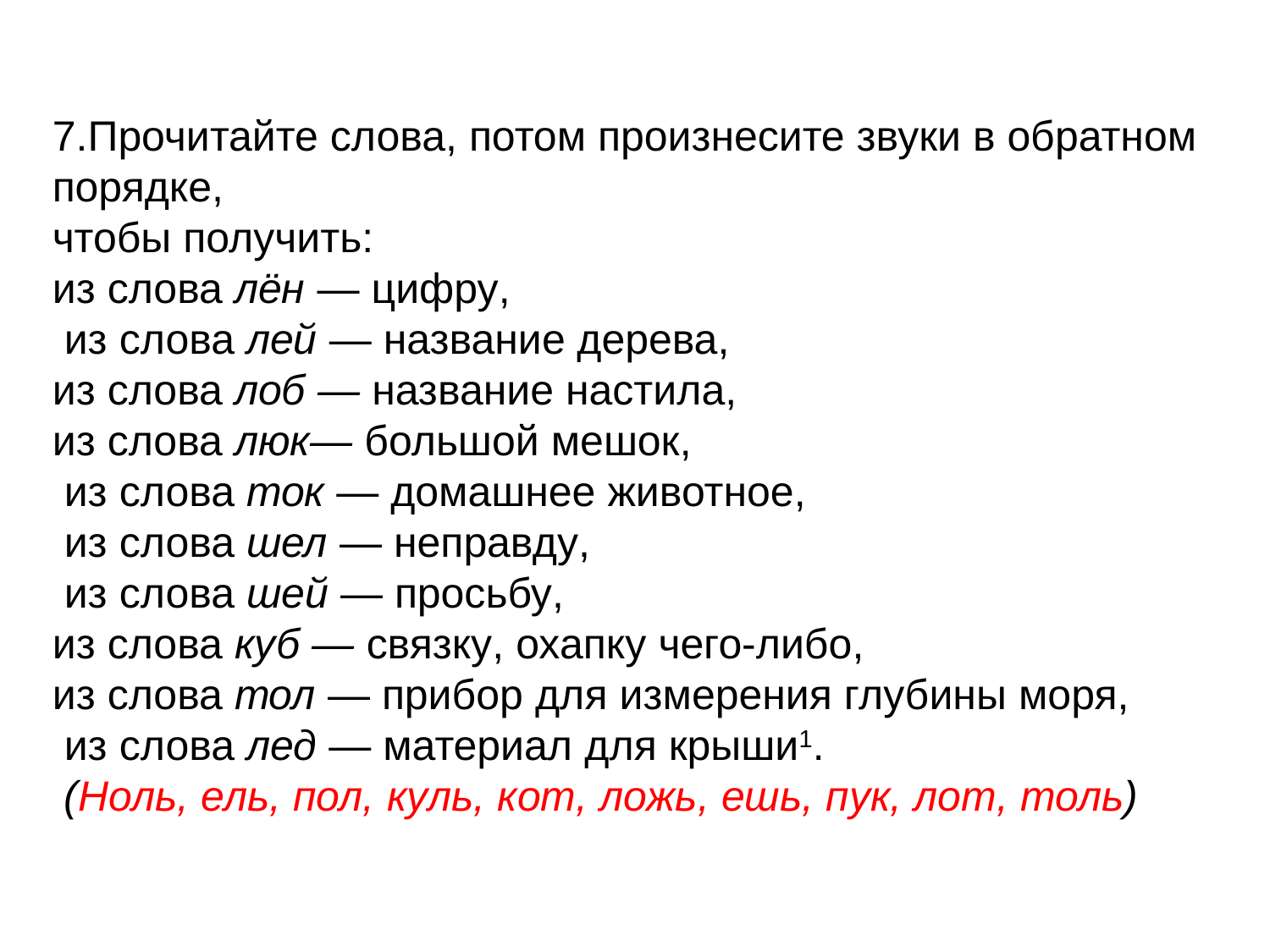

7.Прочитайте слова, потом произнесите звуки в обратном порядке,
чтобы получить:
из слова лён — цифру,
 из слова лей — название дерева,
из слова лоб — название настила,
из слова люк— большой мешок,
 из слова ток — домашнее животное,
 из слова шел — неправду,
 из слова шей — просьбу,
из слова куб — связку, охапку чего-либо,
из слова тол — прибор для измерения глубины моря,
 из слова лед — материал для крыши1.
 (Ноль, ель, пол, куль, кот, ложь, ешь, пук, лот, толь)